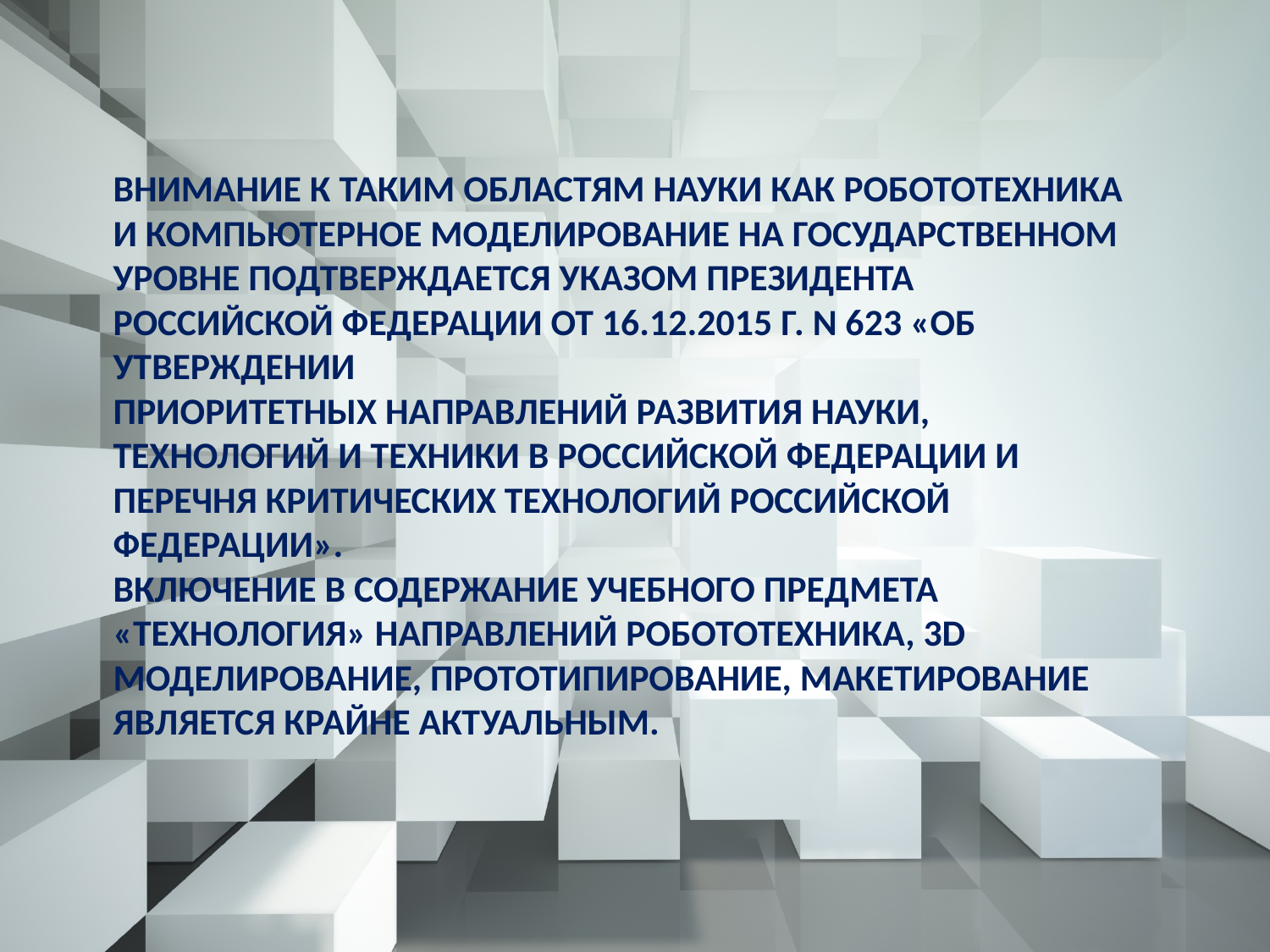

# Внимание к таким областям науки как робототехника и компьютерное моделирование на государственном уровне подтверждается указом президента Российской Федерации от 16.12.2015 г. N 623 «Об утверждении приоритетных направлений развития науки, технологий и техники в Российской Федерации и перечня критических технологий Российской Федерации». Включение в содержание учебного предмета «Технология» направлений робототехника, 3D моделирование, прототипирование, макетирование является крайне актуальным.